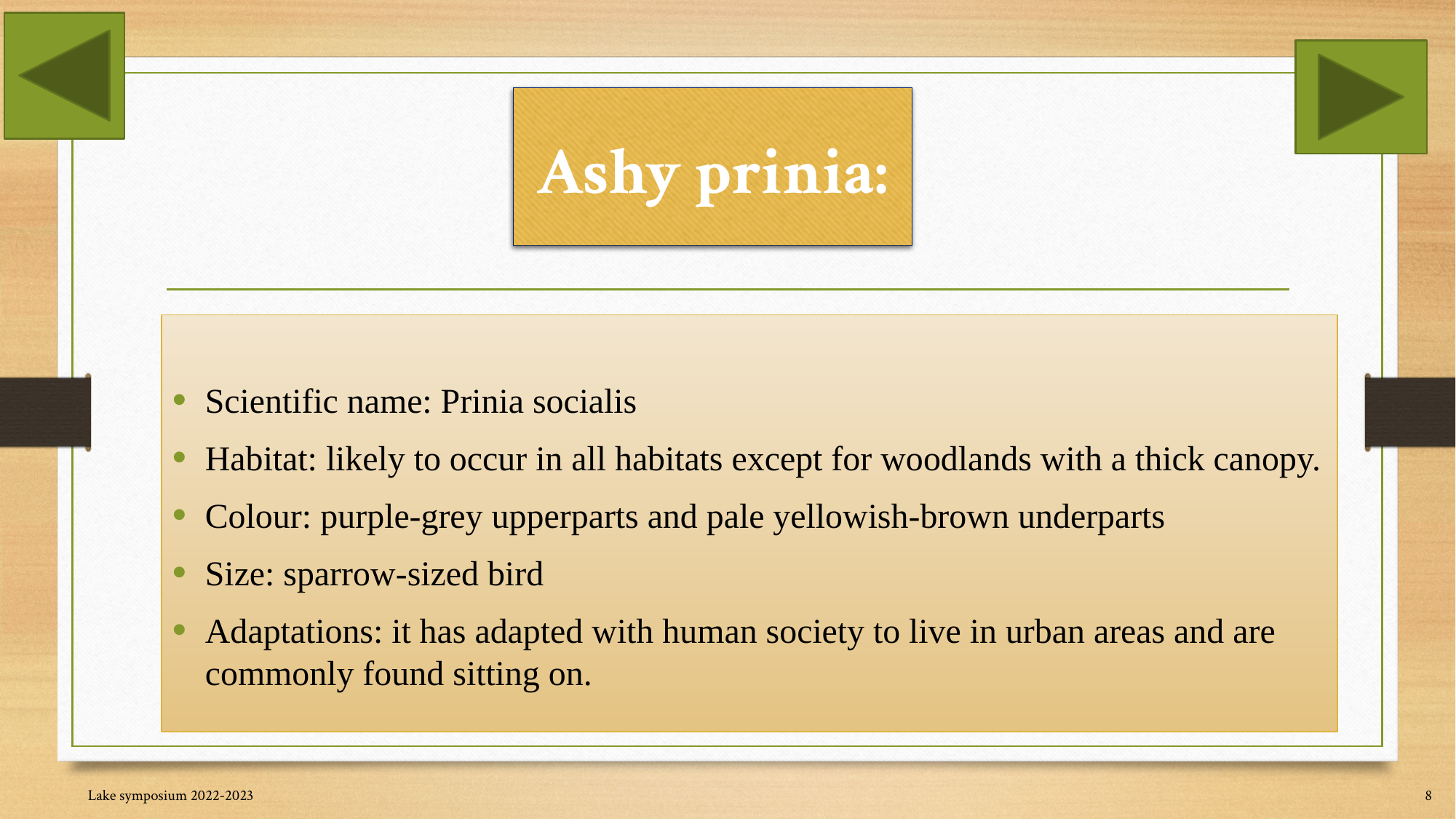

# Ashy prinia:

Scientific name: Prinia socialis
Habitat: likely to occur in all habitats except for woodlands with a thick canopy.
Colour: purple-grey upperparts and pale yellowish-brown underparts
Size: sparrow-sized bird
Adaptations: it has adapted with human society to live in urban areas and are commonly found sitting on.
Lake symposium 2022-2023
8